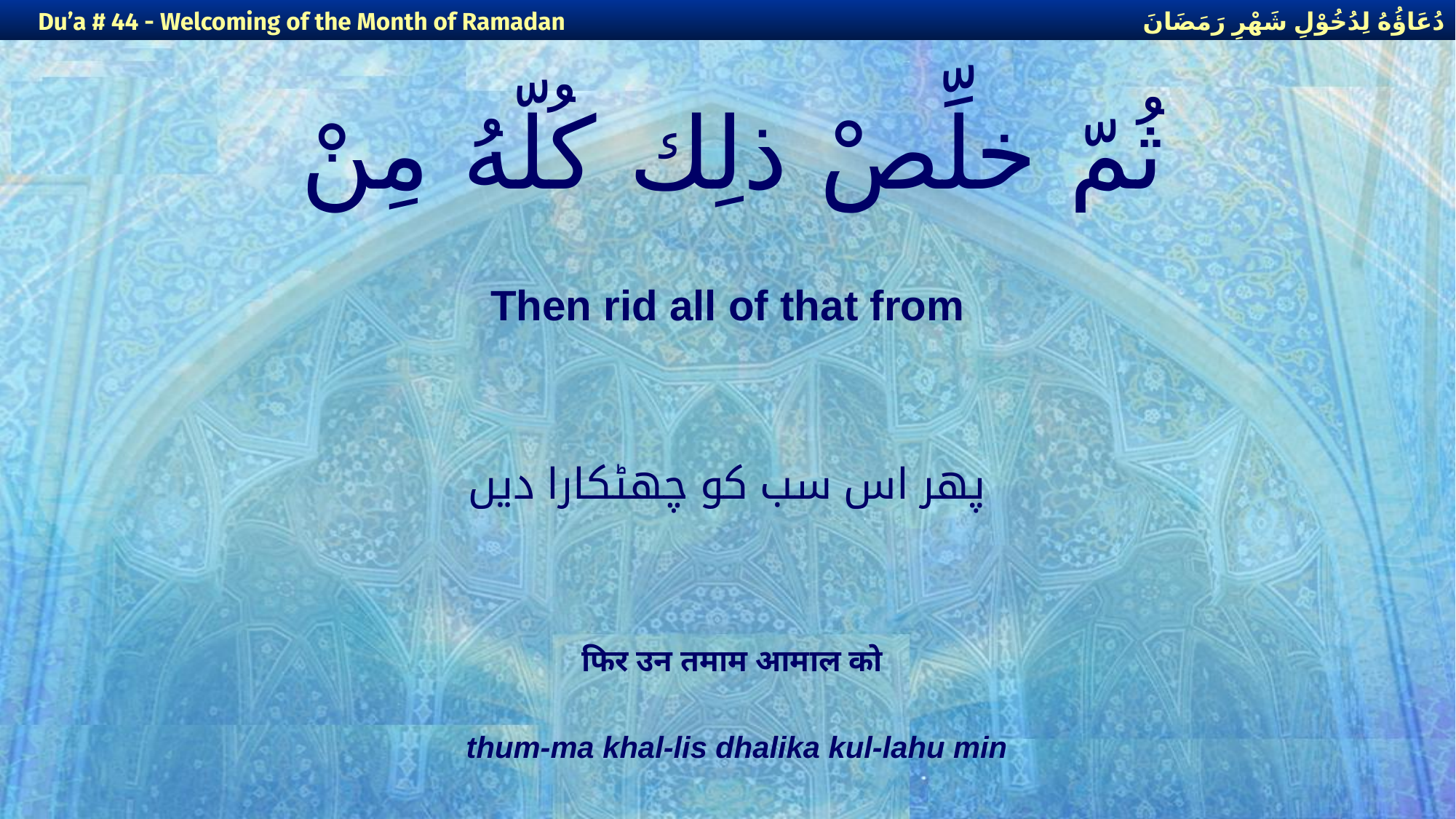

دُعَاؤُهُ لِدُخُوْلِ شَهْرِ رَمَضَانَ
دُعَاؤُهُ لِدُخُوْلِ شَهْرِ رَمَضَانَ
Du’a # 44 - Welcoming of the Month of Ramadan
Du’a # 44 - Welcoming of the Month of Ramadan
# ثُمّ خلِّصْ ذلِك كُلّهُ مِنْ
Then rid all of that from

پھر اس سب کو چھٹکارا دیں

फिर उन तमाम आमाल को
thum-ma khal-lis dhalika kul-lahu min